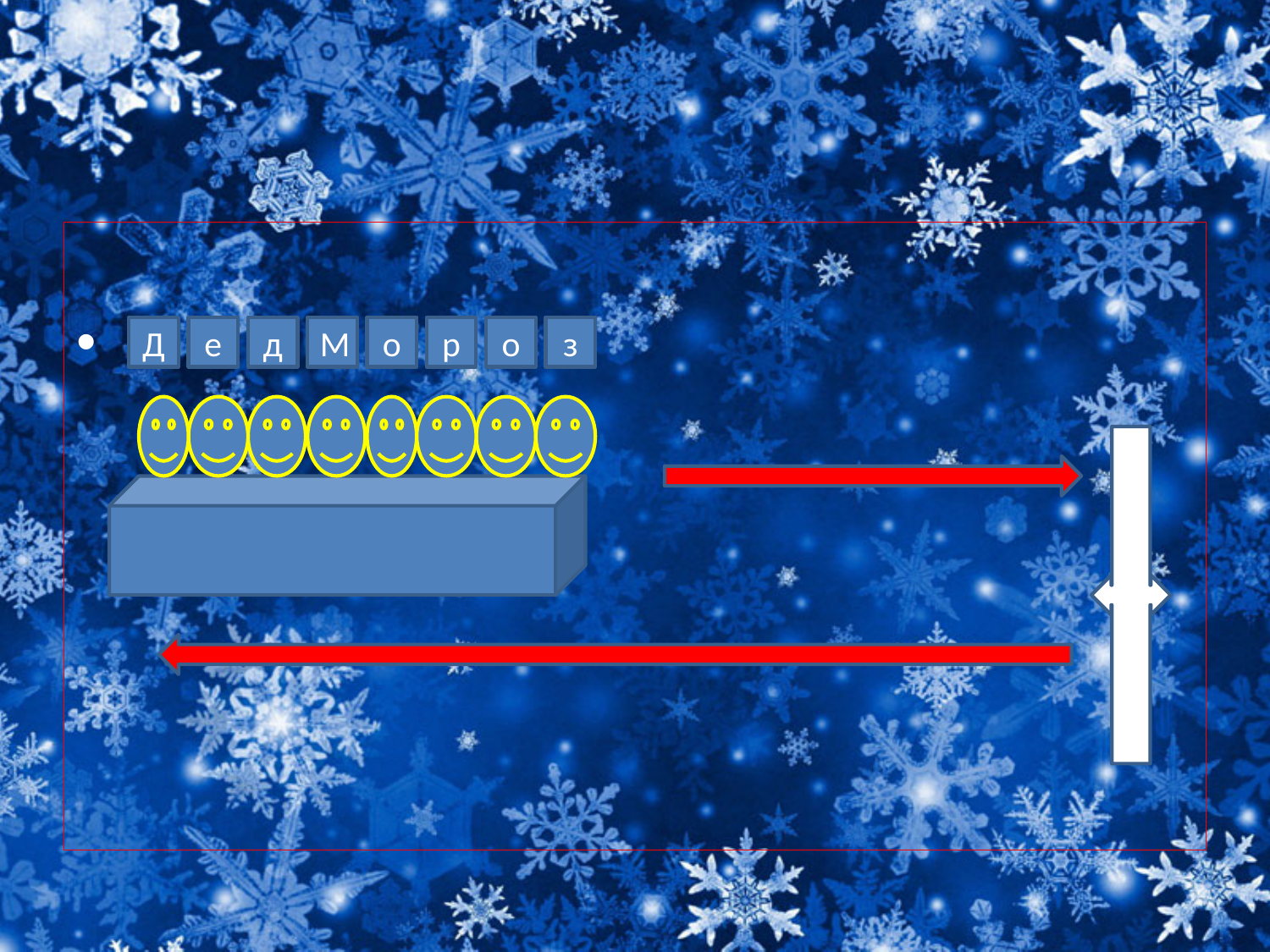

#

Д
е
д
М
о
р
о
з